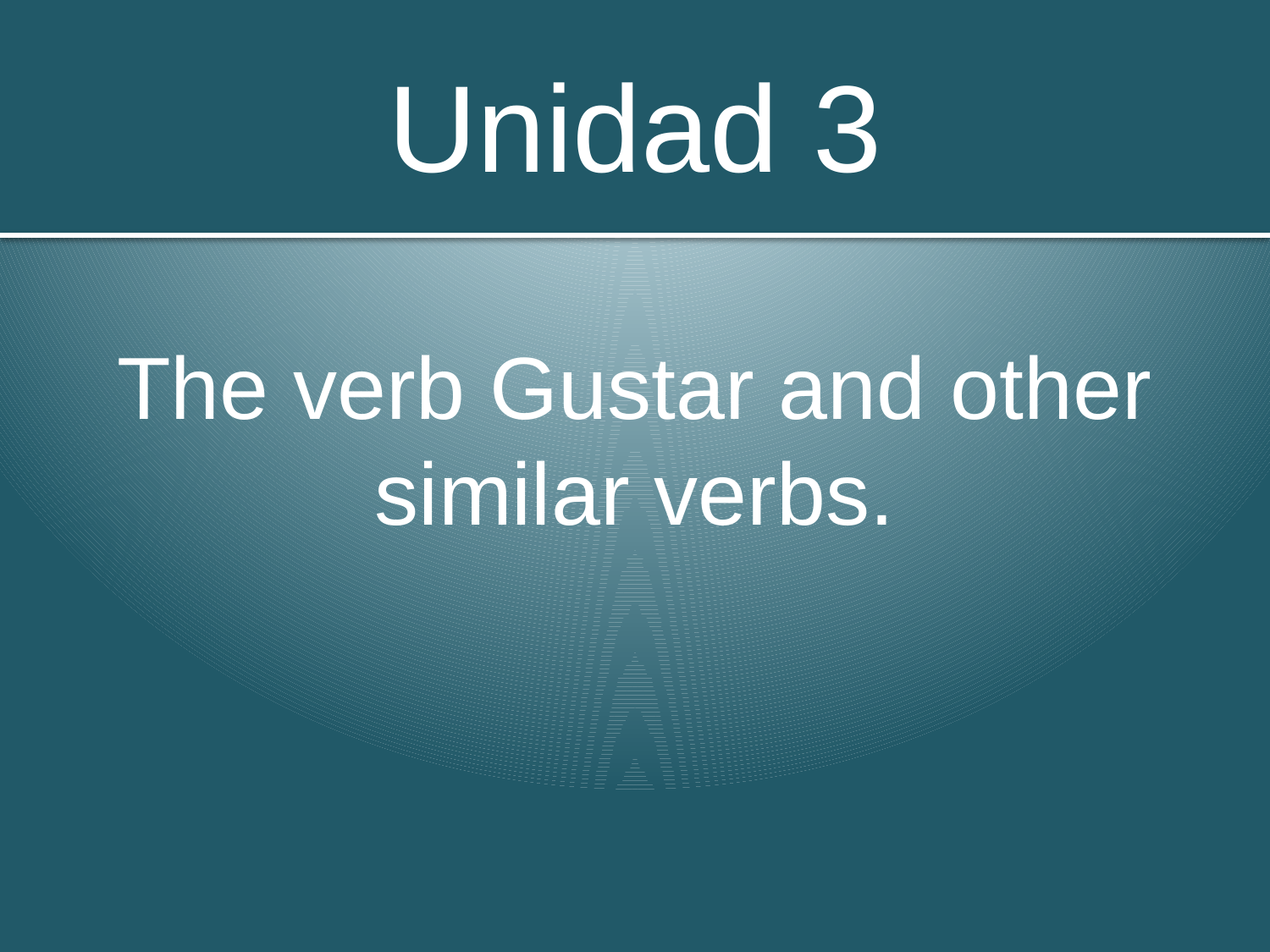

# Unidad 3
The verb Gustar and other similar verbs.